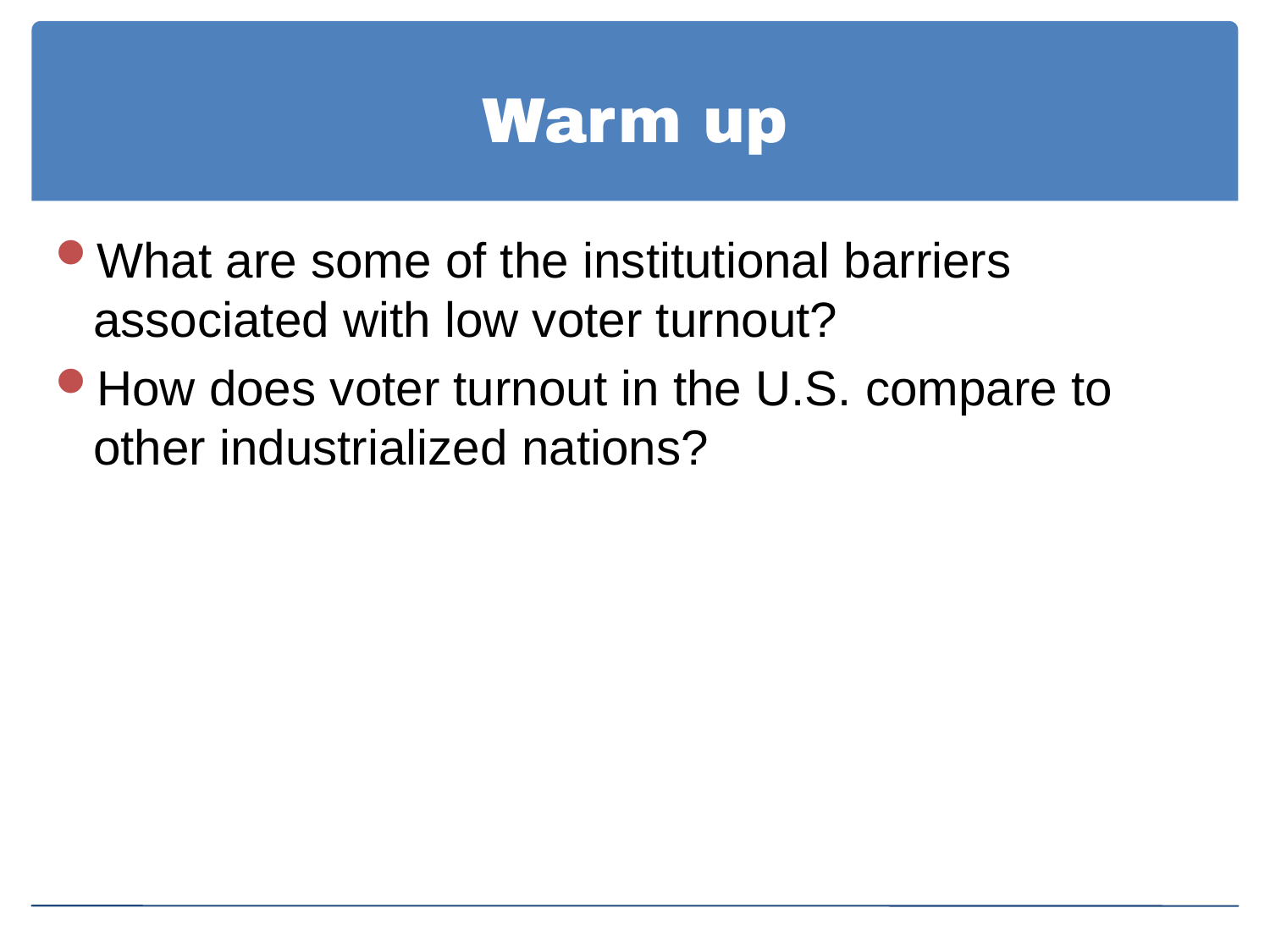

# Warm up
What are some of the institutional barriers associated with low voter turnout?
How does voter turnout in the U.S. compare to other industrialized nations?